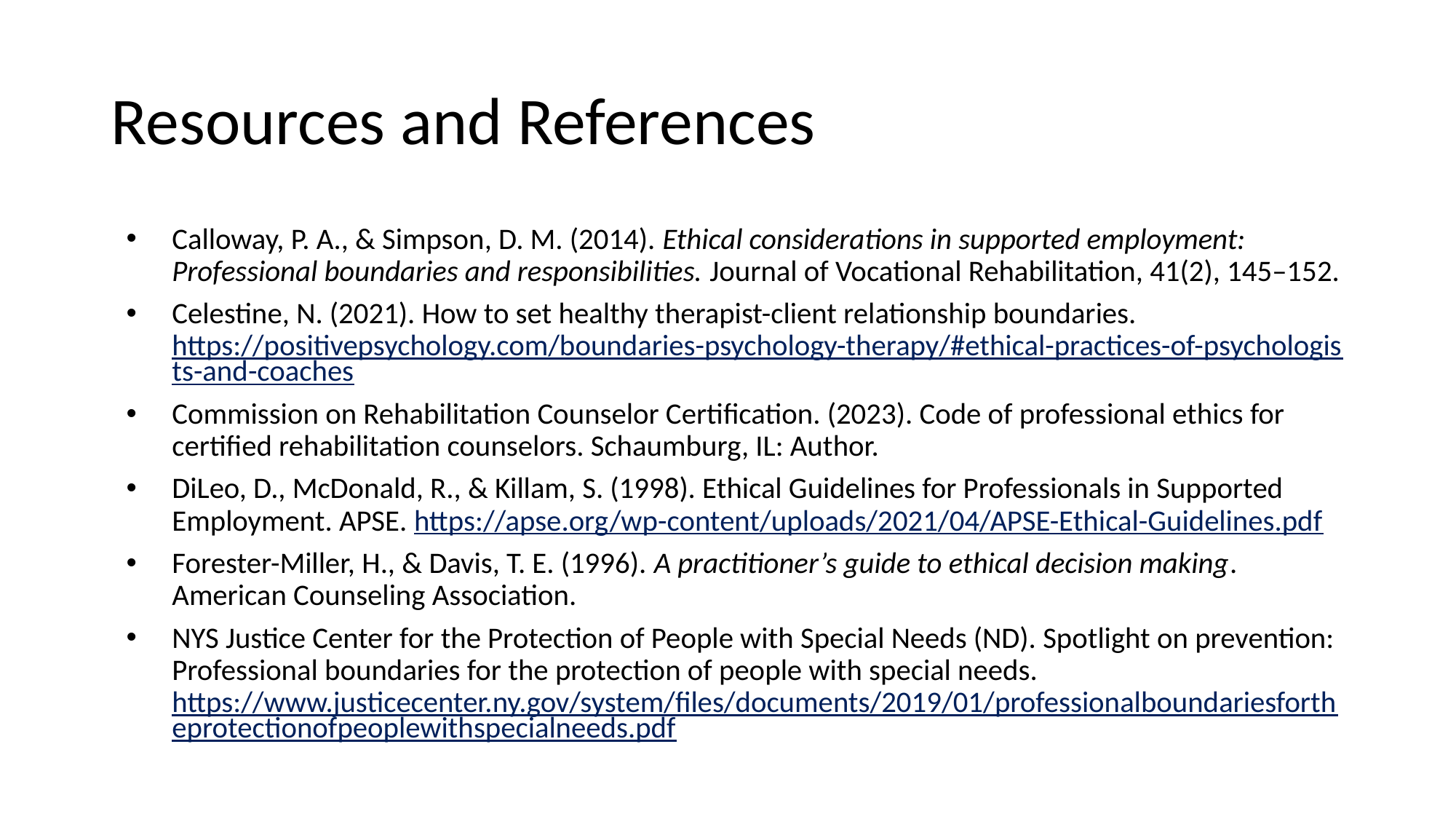

# Resources and References
Calloway, P. A., & Simpson, D. M. (2014). Ethical considerations in supported employment: Professional boundaries and responsibilities. Journal of Vocational Rehabilitation, 41(2), 145–152.
Celestine, N. (2021). How to set healthy therapist-client relationship boundaries. https://positivepsychology.com/boundaries-psychology-therapy/#ethical-practices-of-psychologists-and-coaches
Commission on Rehabilitation Counselor Certification. (2023). Code of professional ethics for certified rehabilitation counselors. Schaumburg, IL: Author.
DiLeo, D., McDonald, R., & Killam, S. (1998). Ethical Guidelines for Professionals in Supported Employment. APSE. https://apse.org/wp-content/uploads/2021/04/APSE-Ethical-Guidelines.pdf
Forester-Miller, H., & Davis, T. E. (1996). A practitioner’s guide to ethical decision making. American Counseling Association.
NYS Justice Center for the Protection of People with Special Needs (ND). Spotlight on prevention: Professional boundaries for the protection of people with special needs. https://www.justicecenter.ny.gov/system/files/documents/2019/01/professionalboundariesfortheprotectionofpeoplewithspecialneeds.pdf